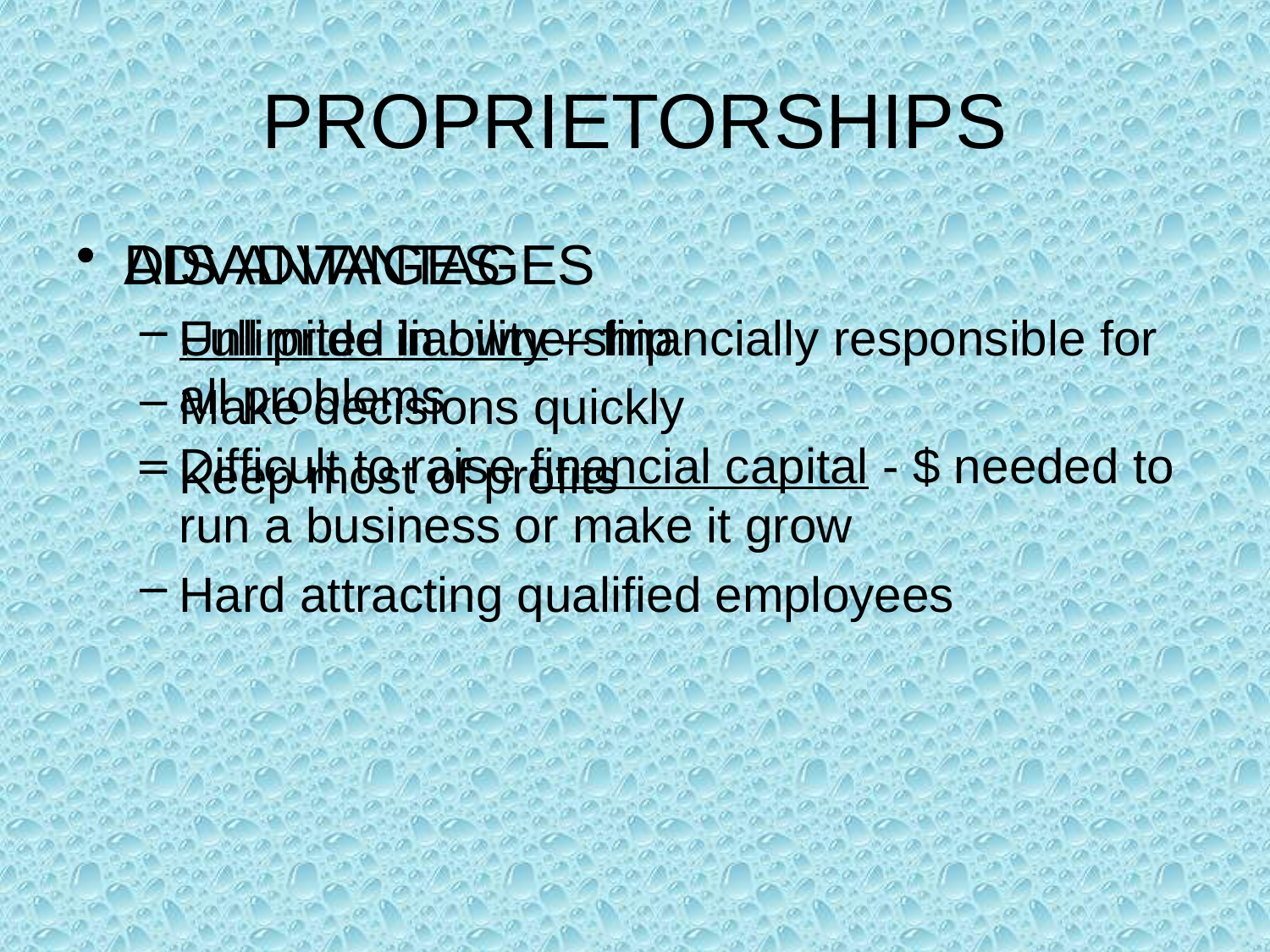

# PROPRIETORSHIPS
ADVANTAGES
Full pride in ownership
Make decisions quickly
Keep most of profits
DISADVANTAGES
Unlimited liability – financially responsible for all problems
Difficult to raise financial capital - $ needed to run a business or make it grow
Hard attracting qualified employees